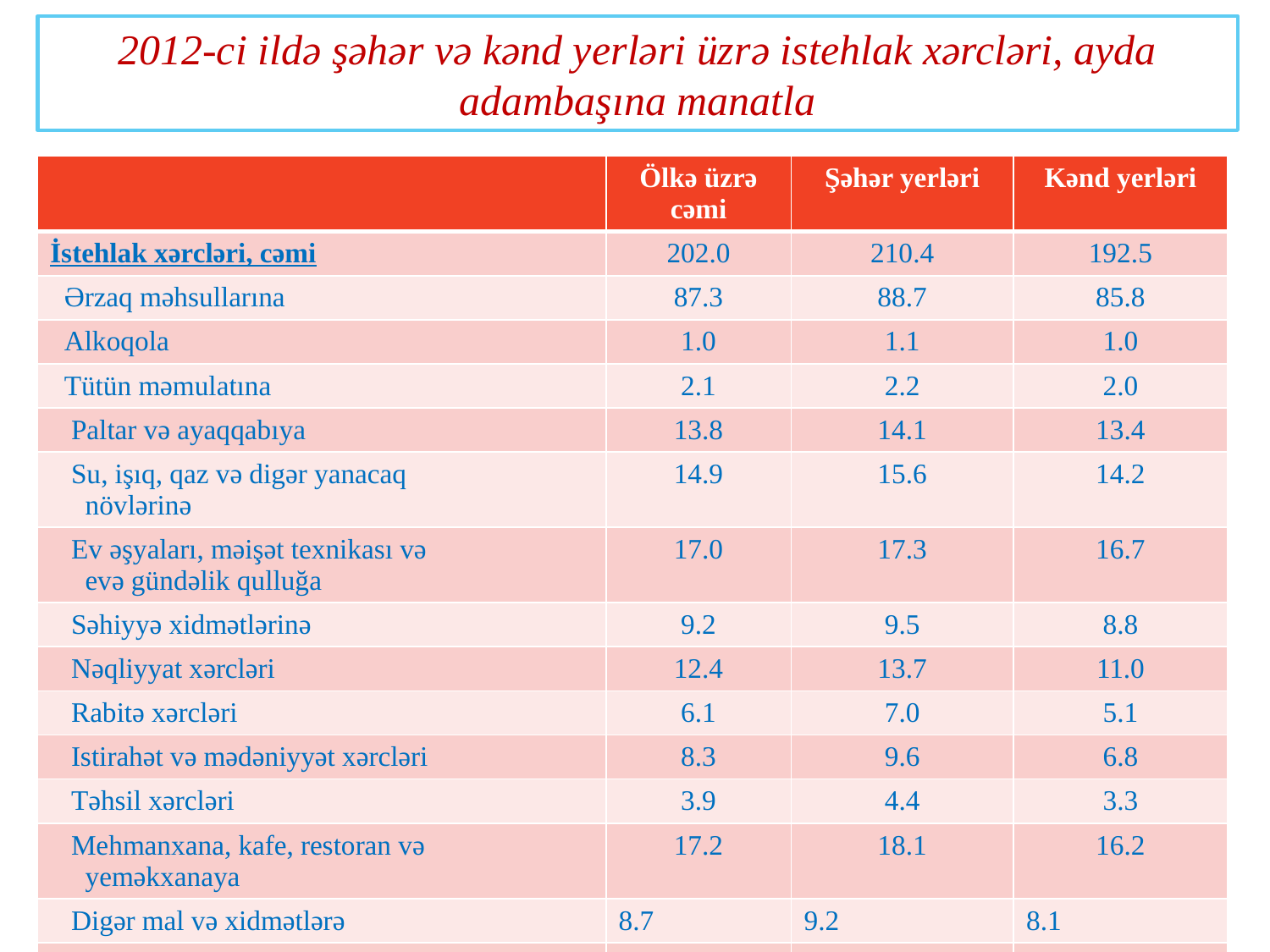

2012-ci ildə şəhər və kənd yerləri üzrə istehlak xərcləri, ayda adambaşına manatla
|  | Ölkə üzrə cəmi | Şəhər yerləri | Kənd yerləri |
| --- | --- | --- | --- |
| İstehlak xərcləri, cəmi | 202.0 | 210.4 | 192.5 |
| Ərzaq məhsullarına | 87.3 | 88.7 | 85.8 |
| Alkoqola | 1.0 | 1.1 | 1.0 |
| Tütün məmulatına | 2.1 | 2.2 | 2.0 |
| Paltar və ayaqqabıya | 13.8 | 14.1 | 13.4 |
| Su, işıq, qaz və digər yanacaq növlərinə | 14.9 | 15.6 | 14.2 |
| Ev əşyaları, məişət texnikası və evə gündəlik qulluğa | 17.0 | 17.3 | 16.7 |
| Səhiyyə xidmətlərinə | 9.2 | 9.5 | 8.8 |
| Nəqliyyat xərcləri | 12.4 | 13.7 | 11.0 |
| Rabitə xərcləri | 6.1 | 7.0 | 5.1 |
| Istirahət və mədəniyyət xərcləri | 8.3 | 9.6 | 6.8 |
| Təhsil xərcləri | 3.9 | 4.4 | 3.3 |
| Mehmanxana, kafe, restoran və yeməkxanaya | 17.2 | 18.1 | 16.2 |
| Digər mal və xidmətlərə | 8.7 | 9.2 | 8.1 |
|  |  |  |  |